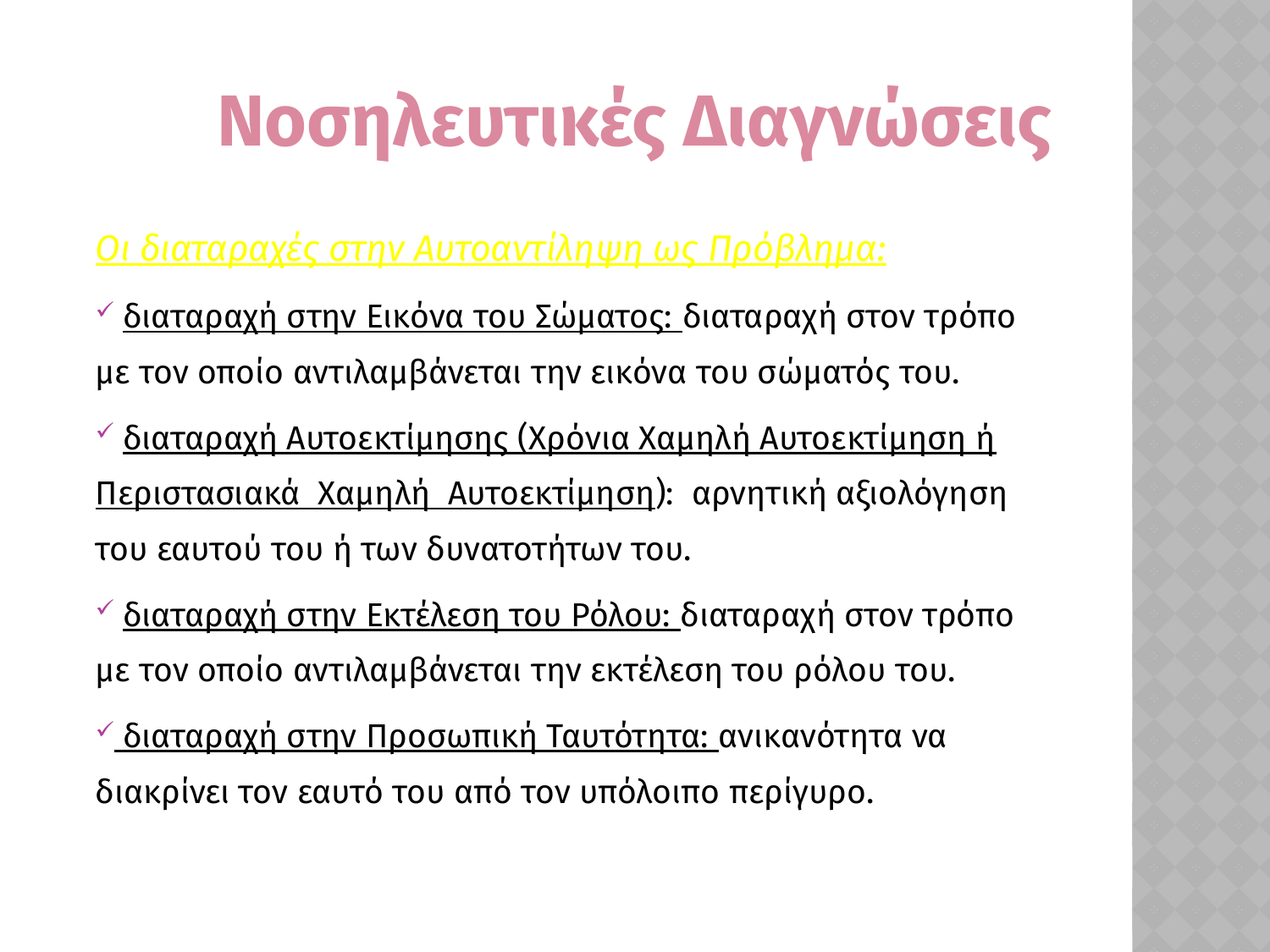

Οι διαταραχές στην Αυτοαντίληψη ως Πρόβλημα:
 διαταραχή στην Εικόνα του Σώματος: διαταραχή στον τρόπο με τον οποίο αντιλαμβάνεται την εικόνα του σώματός του.
 διαταραχή Αυτοεκτίμησης (Χρόνια Χαμηλή Αυτοεκτίμηση ή Περιστασιακά  Χαμηλή  Αυτοεκτίμηση):  αρνητική αξιολόγηση του εαυτού του ή των δυνατοτήτων του.
 διαταραχή στην Εκτέλεση του Ρόλου: διαταραχή στον τρόπο με τον οποίο αντιλαμβάνεται την εκτέλεση του ρόλου του.
 διαταραχή στην Προσωπική Ταυτότητα: ανικανότητα να διακρίνει τον εαυτό του από τον υπόλοιπο περίγυρο.
Νοσηλευτικές Διαγνώσεις